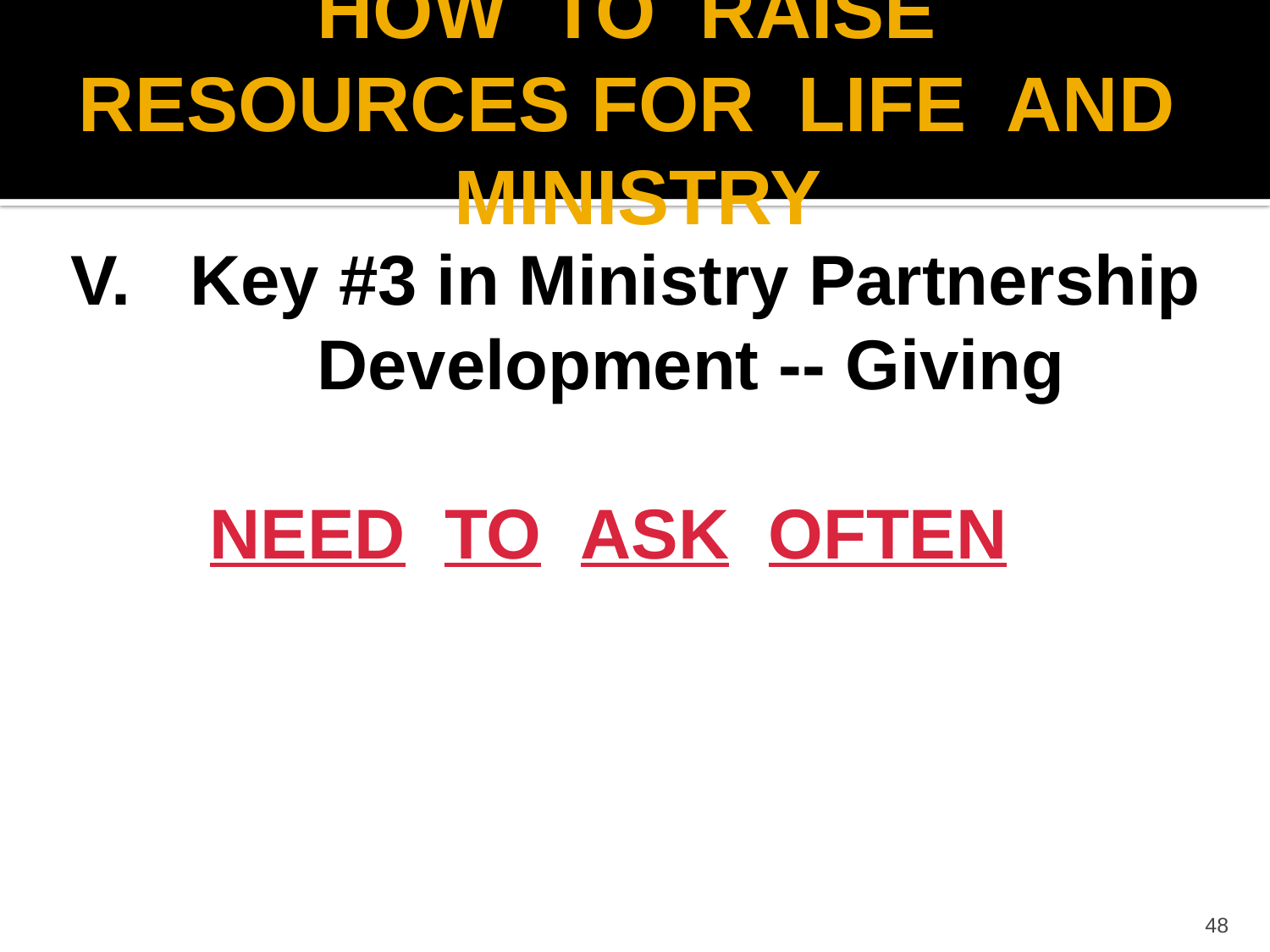

# HOW  TO  RAISE  RESOURCES FOR  LIFE  AND  MINISTRY
V.	Key #3 in Ministry Partnership 	Development -- Giving

	 NEED  TO  ASK  OFTEN

48